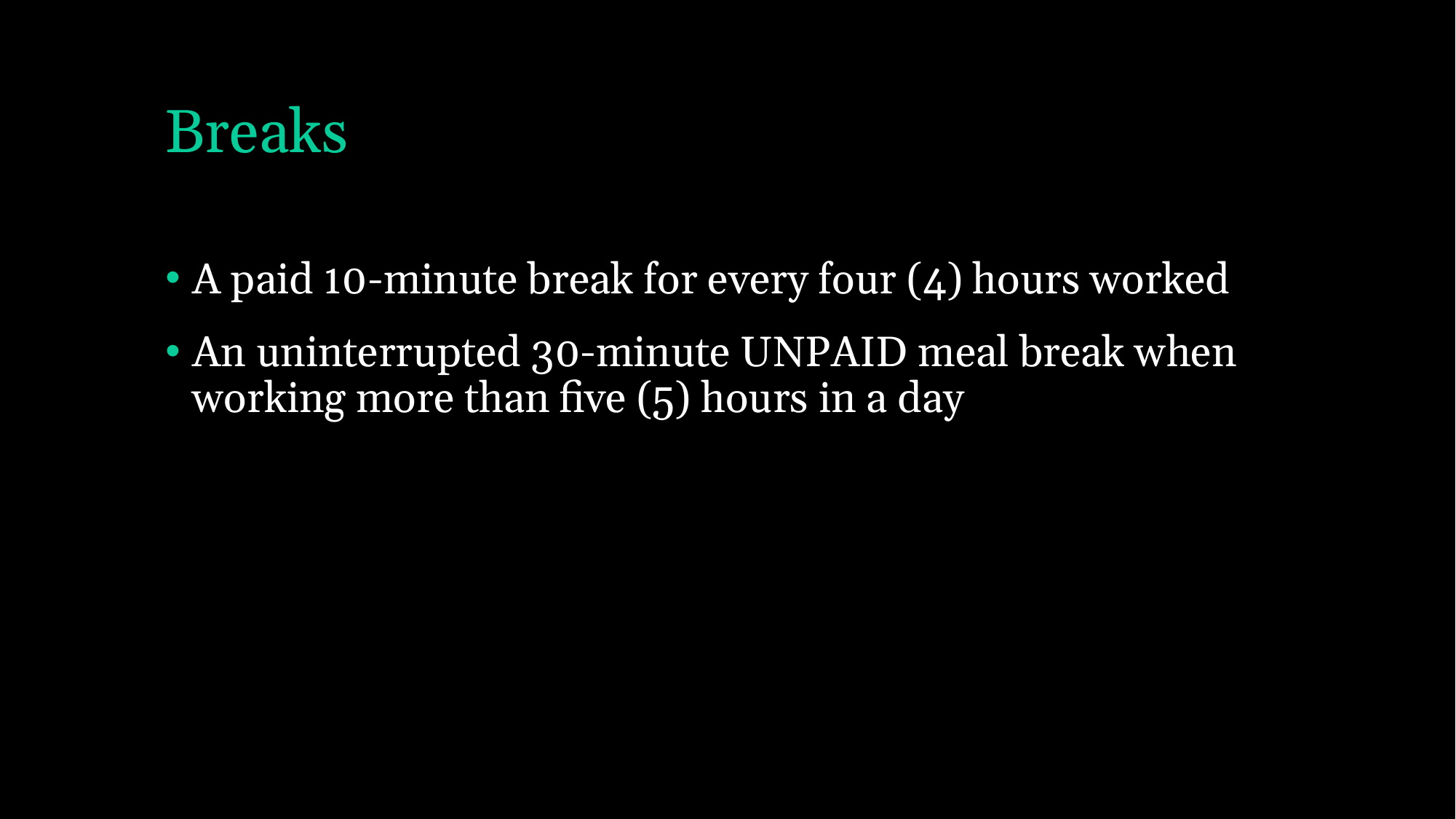

# Breaks
A paid 10-minute break for every four (4) hours worked
An uninterrupted 30-minute UNPAID meal break when working more than five (5) hours in a day